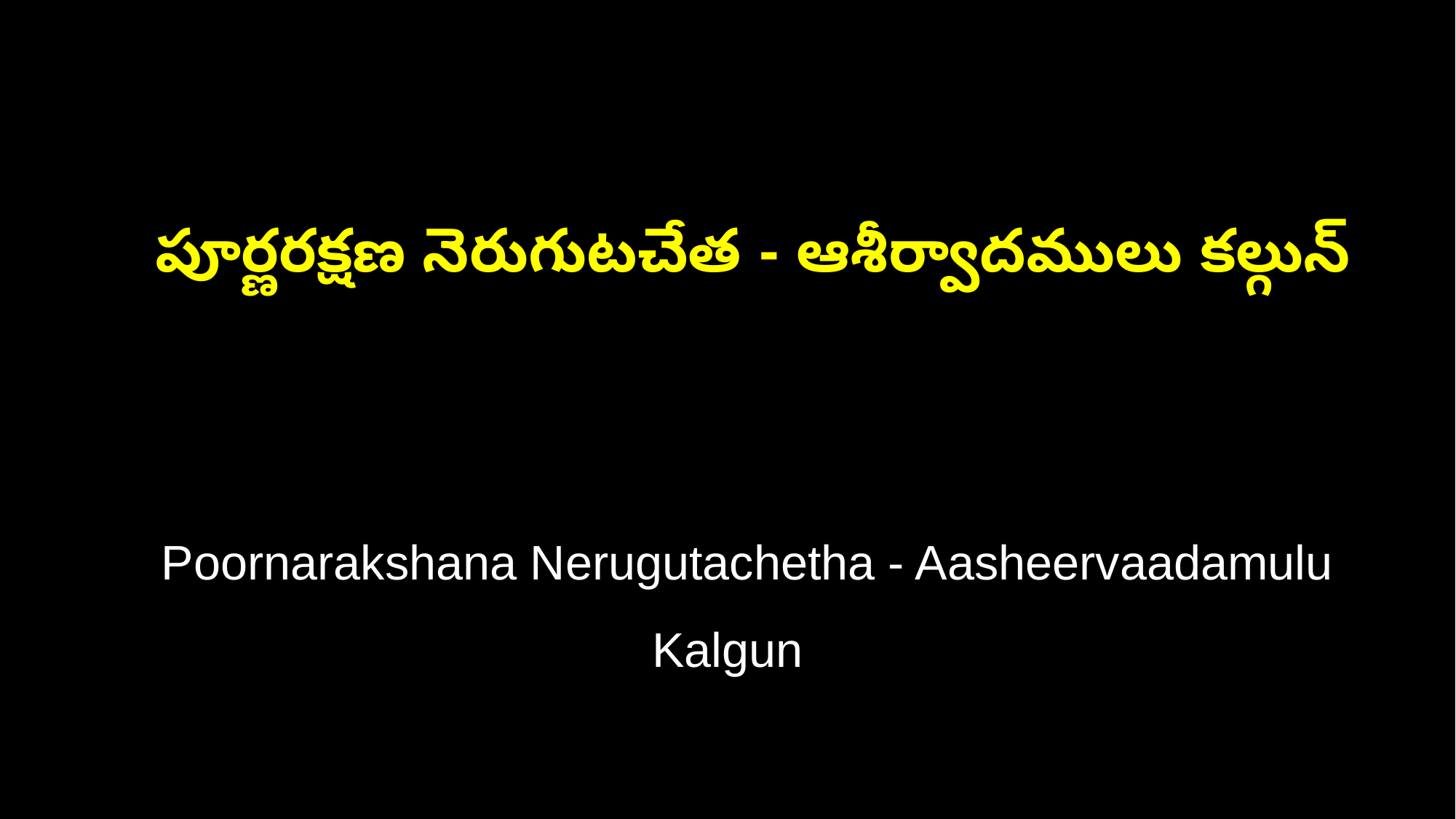

పూర్ణరక్షణ నెరుగుటచేత - ఆశీర్వాదములు కల్గున్
   Poornarakshana Nerugutachetha - Aasheervaadamulu Kalgun